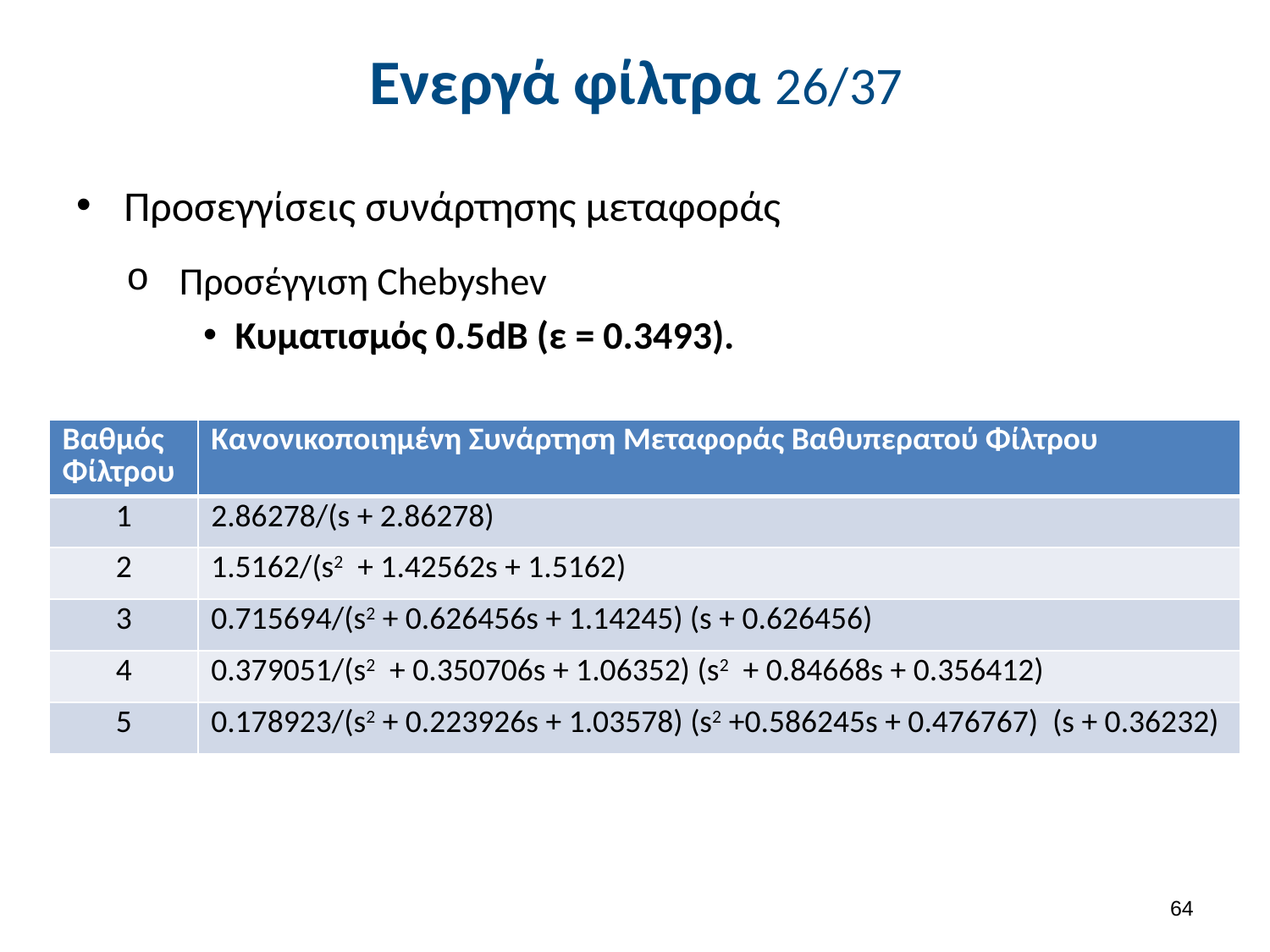

# Ενεργά φίλτρα 26/37
Προσεγγίσεις συνάρτησης μεταφοράς
Προσέγγιση Chebyshev
Κυματισμός 0.5dB (ε = 0.3493).
| Βαθμός Φίλτρου | Κανονικοποιημένη Συνάρτηση Μεταφοράς Βαθυπερατού Φίλτρου |
| --- | --- |
| 1 | 2.86278/(s + 2.86278) |
| 2 | 1.5162/(s2 + 1.42562s + 1.5162) |
| 3 | 0.715694/(s2 + 0.626456s + 1.14245) (s + 0.626456) |
| 4 | 0.379051/(s2 + 0.350706s + 1.06352) (s2 + 0.84668s + 0.356412) |
| 5 | 0.178923/(s2 + 0.223926s + 1.03578) (s2 +0.586245s + 0.476767) (s + 0.36232) |
64